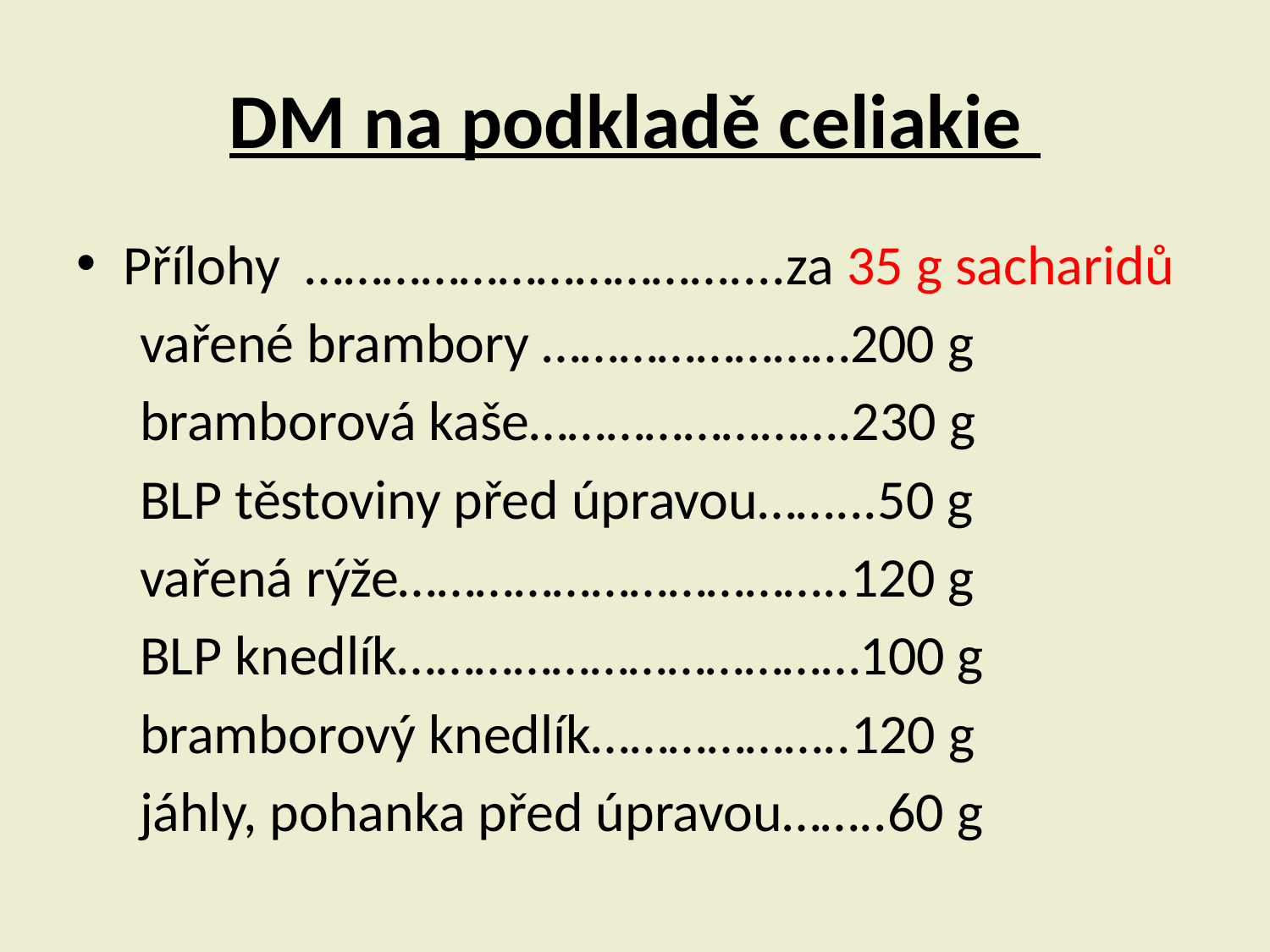

# DM na podkladě celiakie
Přílohy  ……………………………....za 35 g sacharidů
     vařené brambory ……………………200 g
     bramborová kaše…………………….230 g
     BLP těstoviny před úpravou……...50 g
     vařená rýže……………………………..120 g
     BLP knedlík………………………………100 g
     bramborový knedlík………………..120 g
     jáhly, pohanka před úpravou……..60 g